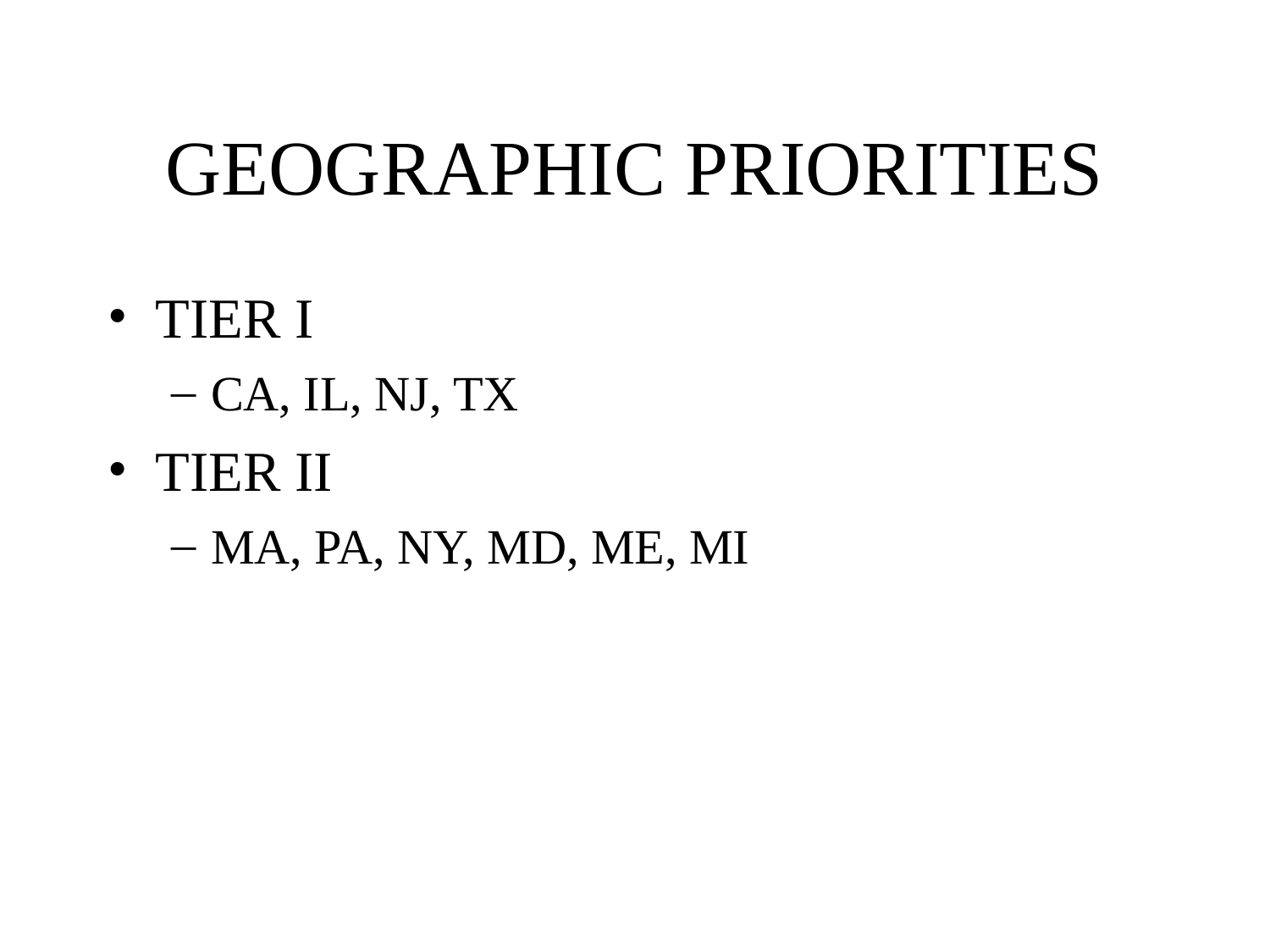

# GEOGRAPHIC PRIORITIES
TIER I
CA, IL, NJ, TX
TIER II
MA, PA, NY, MD, ME, MI